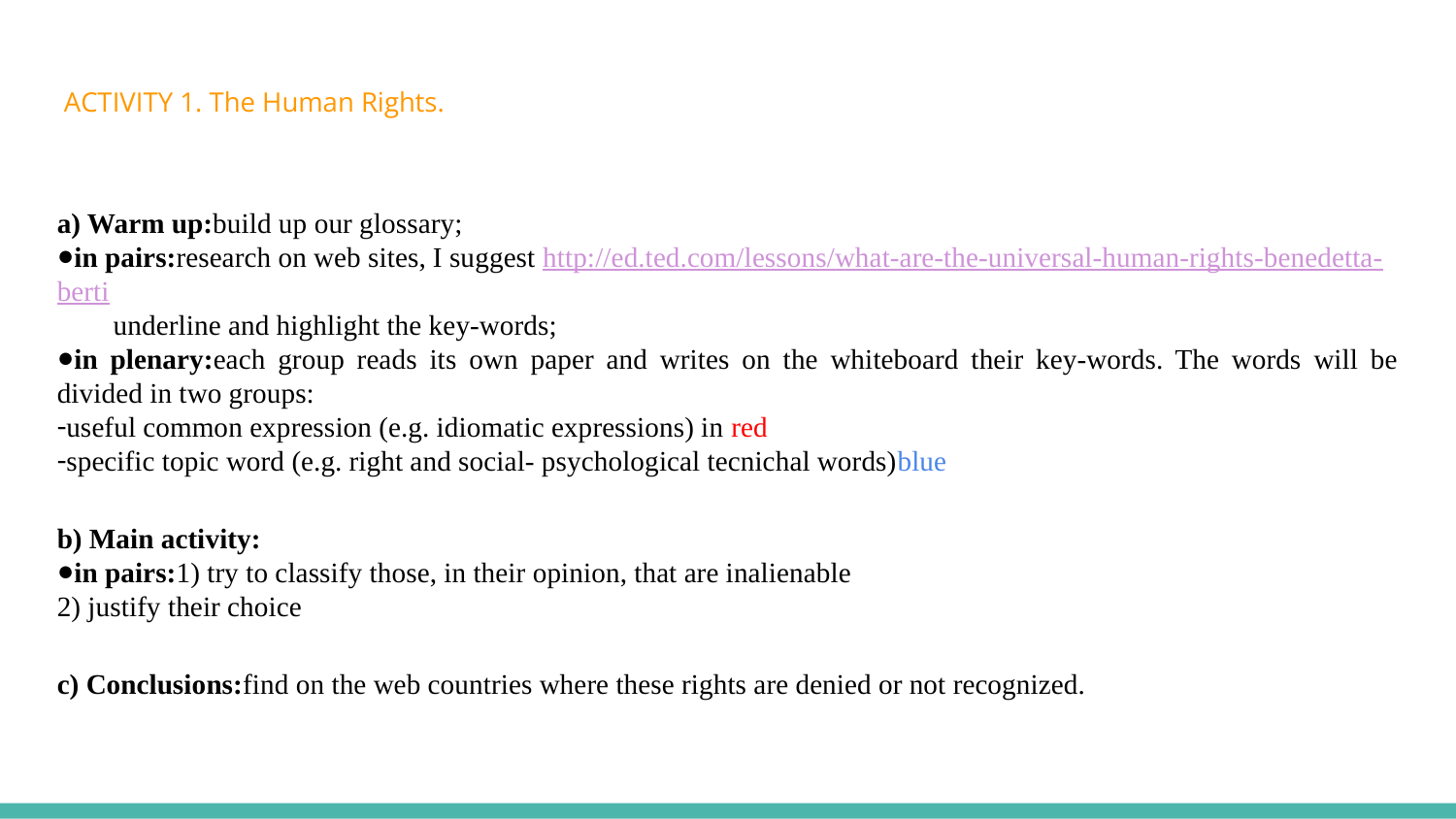

ACTIVITY 1. The Human Rights.

a) Warm up:build up our glossary;
in pairs:research on web sites, I suggest http://ed.ted.com/lessons/what-are-the-universal-human-rights-benedetta-berti
        underline and highlight the key-words;
in plenary:each group reads its own paper and writes on the whiteboard their key-words. The words will be divided in two groups:
useful common expression (e.g. idiomatic expressions) in red
specific topic word (e.g. right and social- psychological tecnichal words)blue

b) Main activity:
in pairs:1) try to classify those, in their opinion, that are inalienable
2) justify their choice

c) Conclusions:find on the web countries where these rights are denied or not recognized.